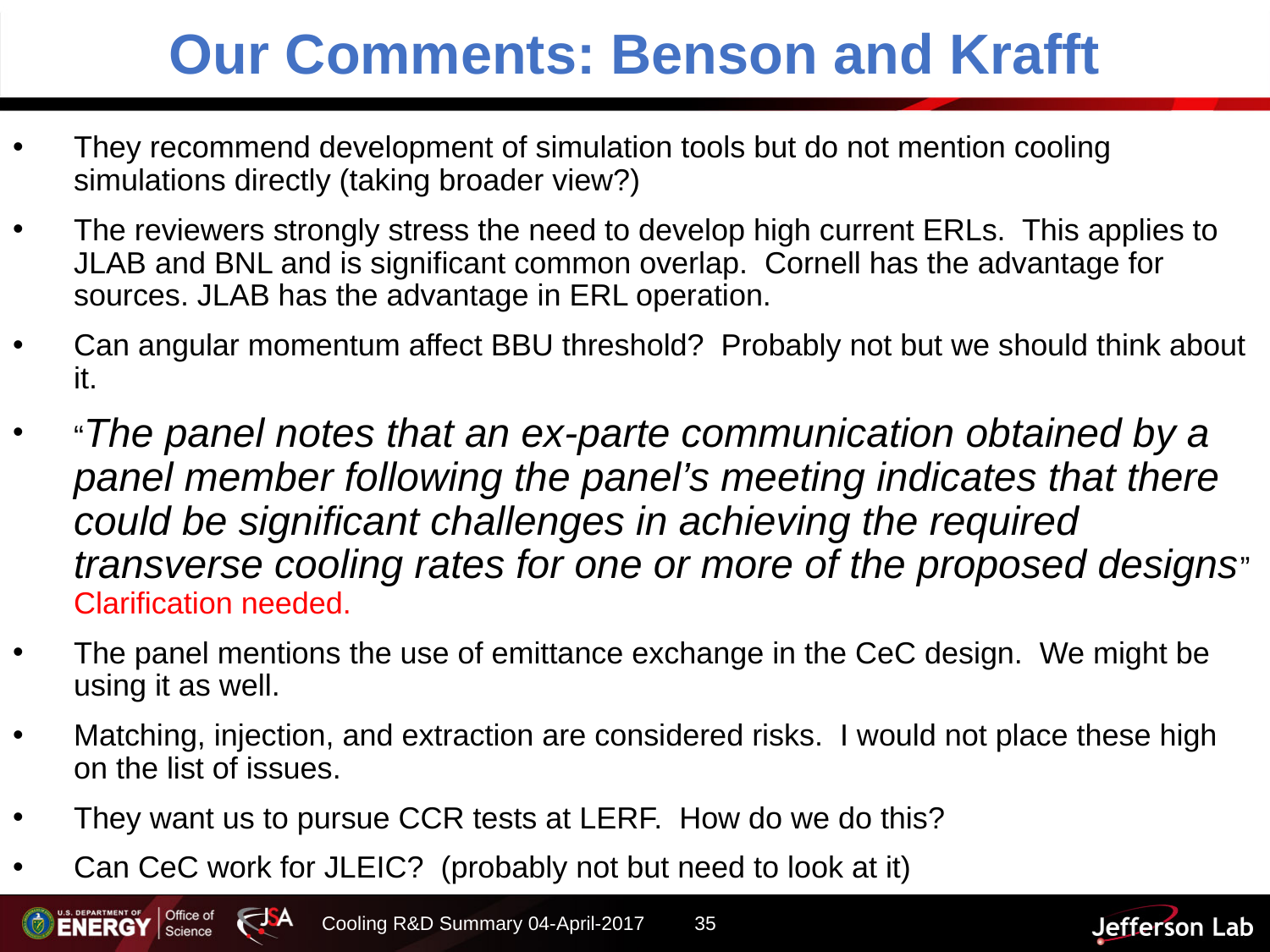

# Our Comments: Benson and Krafft
They recommend development of simulation tools but do not mention cooling simulations directly (taking broader view?)
The reviewers strongly stress the need to develop high current ERLs.  This applies to JLAB and BNL and is significant common overlap.  Cornell has the advantage for sources. JLAB has the advantage in ERL operation.
Can angular momentum affect BBU threshold?  Probably not but we should think about it.
“The panel notes that an ex-parte communication obtained by a panel member following the panel’s meeting indicates that there could be significant challenges in achieving the required transverse cooling rates for one or more of the proposed designs” Clarification needed.
The panel mentions the use of emittance exchange in the CeC design.  We might be using it as well.
Matching, injection, and extraction are considered risks.  I would not place these high on the list of issues.
They want us to pursue CCR tests at LERF.  How do we do this?
Can CeC work for JLEIC?  (probably not but need to look at it)